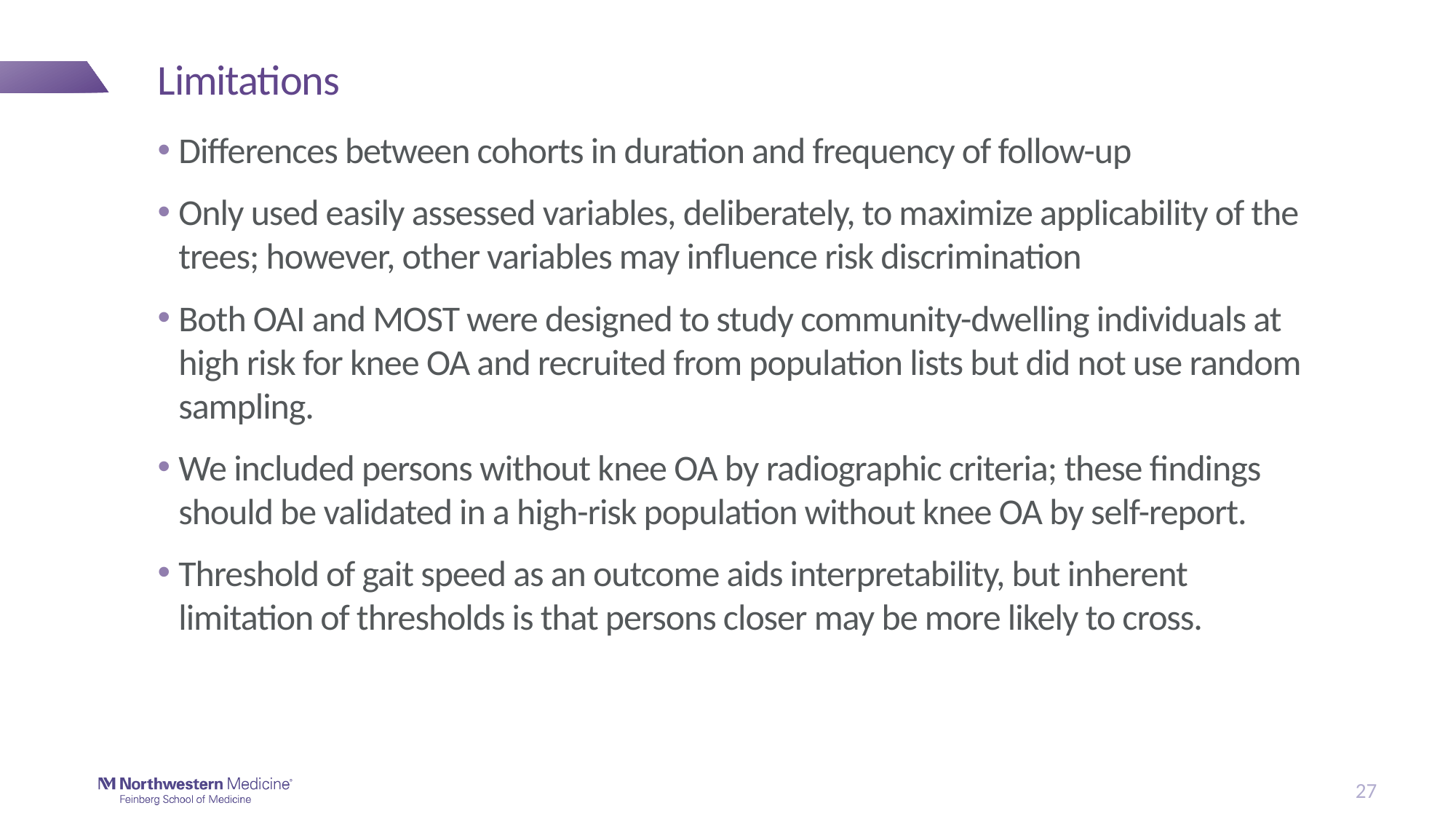

# Limitations
Differences between cohorts in duration and frequency of follow-up
Only used easily assessed variables, deliberately, to maximize applicability of the trees; however, other variables may influence risk discrimination
Both OAI and MOST were designed to study community-dwelling individuals at high risk for knee OA and recruited from population lists but did not use random sampling.
We included persons without knee OA by radiographic criteria; these findings should be validated in a high-risk population without knee OA by self-report.
Threshold of gait speed as an outcome aids interpretability, but inherent limitation of thresholds is that persons closer may be more likely to cross.

27